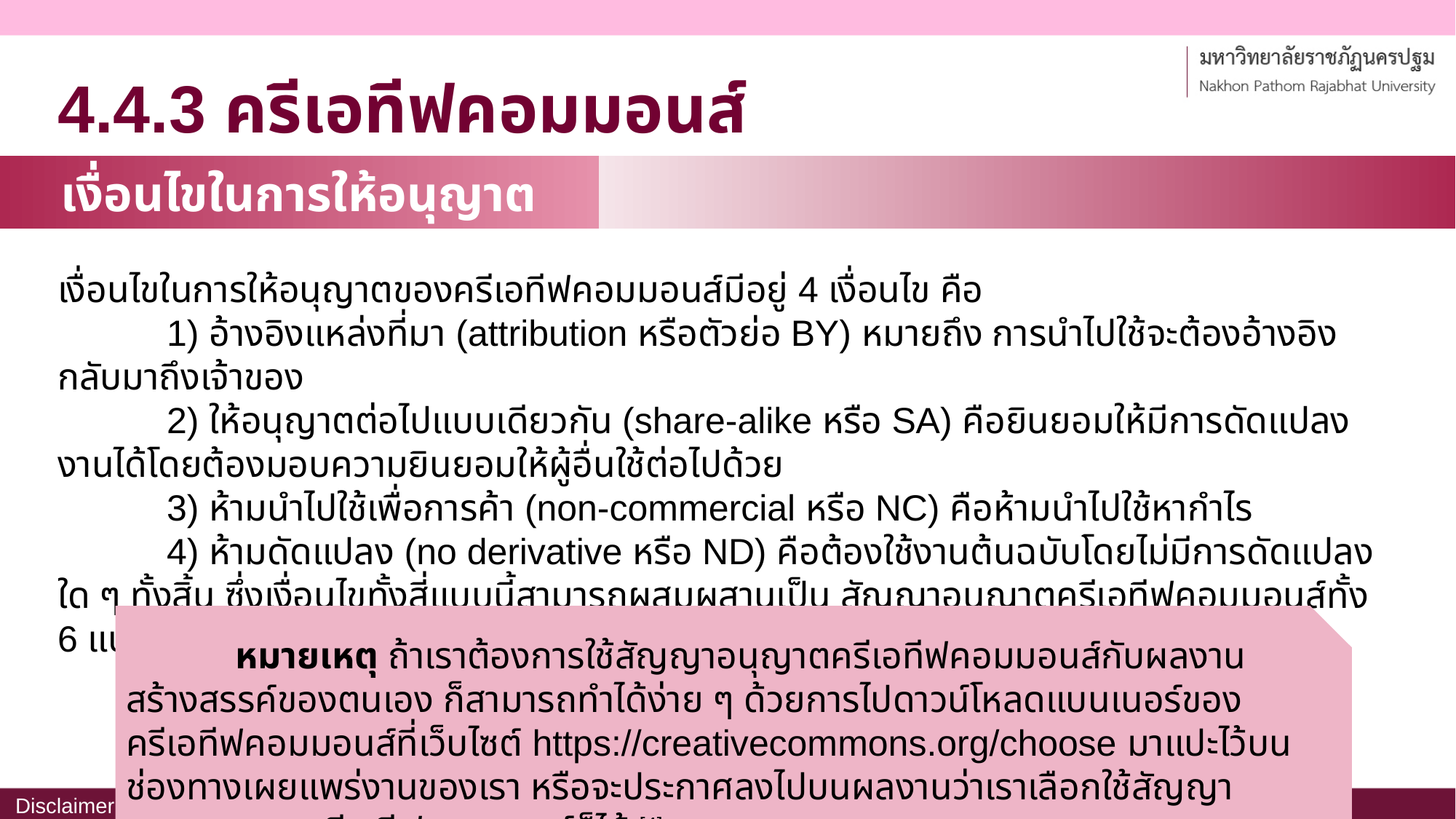

# 4.4.3 ครีเอทีฟคอมมอนส์
เงื่อนไขในการให้อนุญาต

เงื่อนไขในการให้อนุญาตของครีเอทีฟคอมมอนส์มีอยู่ 4 เงื่อนไข คือ
	1) อ้างอิงแหล่งที่มา (attribution หรือตัวย่อ BY) หมายถึง การนำไปใช้จะต้องอ้างอิงกลับมาถึงเจ้าของ
	2) ให้อนุญาตต่อไปแบบเดียวกัน (share-alike หรือ SA) คือยินยอมให้มีการดัดแปลงงานได้โดยต้องมอบความยินยอมให้ผู้อื่นใช้ต่อไปด้วย
	3) ห้ามนำไปใช้เพื่อการค้า (non-commercial หรือ NC) คือห้ามนำไปใช้หากำไร
	4) ห้ามดัดแปลง (no derivative หรือ ND) คือต้องใช้งานต้นฉบับโดยไม่มีการดัดแปลงใด ๆ ทั้งสิ้น ซึ่งเงื่อนไขทั้งสี่แบบนี้สามารถผสมผสานเป็น สัญญาอนุญาตครีเอทีฟคอมมอนส์ทั้ง 6 แบบ
	หมายเหตุ ถ้าเราต้องการใช้สัญญาอนุญาตครีเอทีฟคอมมอนส์กับผลงานสร้างสรรค์ของตนเอง ก็สามารถทำได้ง่าย ๆ ด้วยการไปดาวน์โหลดแบนเนอร์ของครีเอทีฟคอมมอนส์ที่เว็บไซต์ https://creativecommons.org/choose มาแปะไว้บนช่องทางเผยแพร่งานของเรา หรือจะประกาศลงไปบนผลงานว่าเราเลือกใช้สัญญาอนุญาตแบบครีเอทีฟคอมมอนส์ก็ได้ [4]
Disclaimer : หากพบว่ามีการลอกเลียนผลงานจากที่ใดๆ โดยไม่มีการกล่าวอ้างอิงในสื่อการสอนนี้ ข้าพเจ้า นายโสภณ มหาเจริญ ขอเป็นผู้รับผิดชอบเพียงผู้เดียว